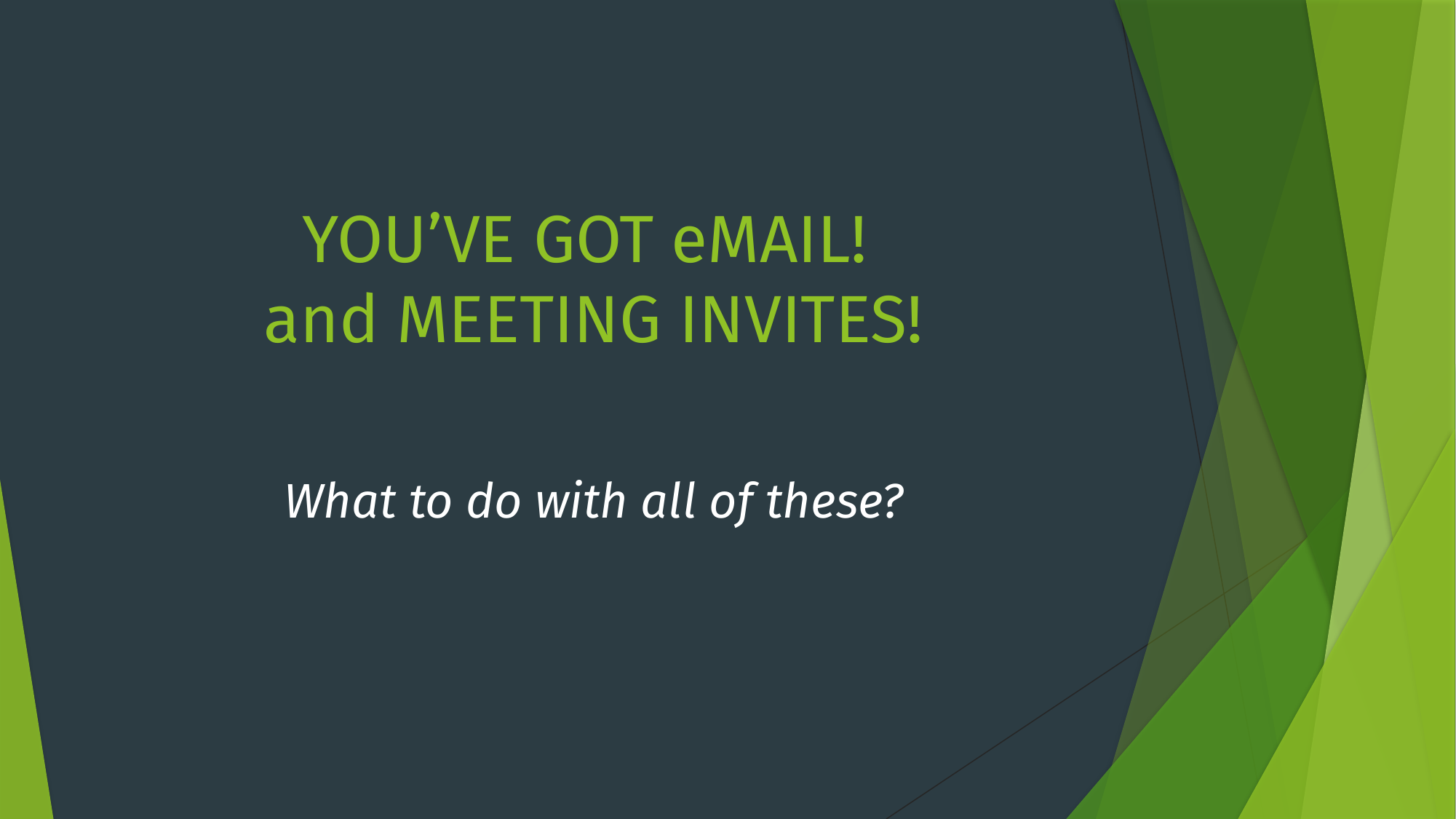

# YOU’VE GOT eMAIL! and MEETING INVITES!
What to do with all of these?